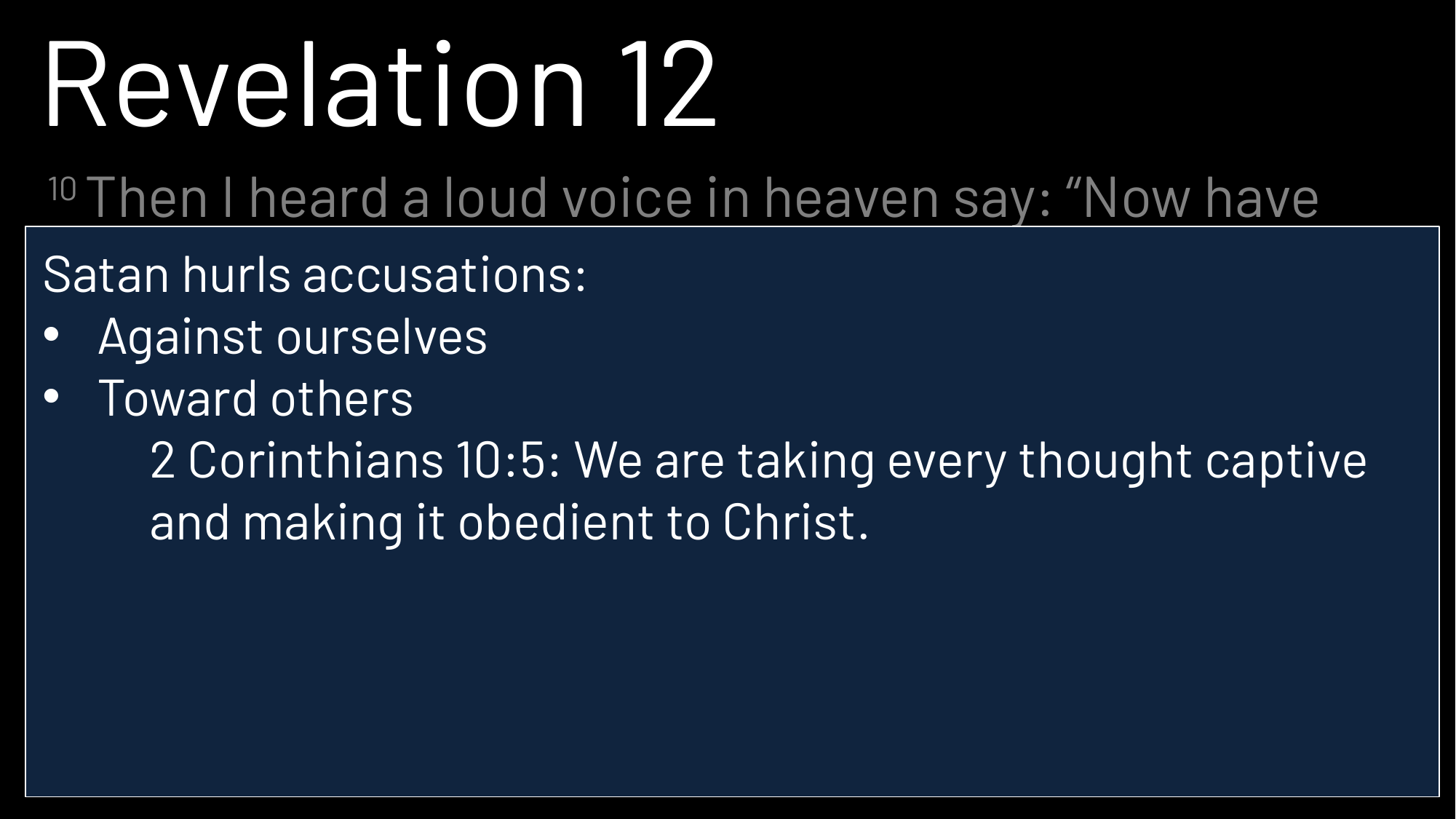

Revelation 12
10 Then I heard a loud voice in heaven say: “Now have come the salvation and the power and the kingdom of our God, and the authority of his Messiah. For the accuser of our brothers and sisters, who accuses them before our God day and night, has been hurled down.

Satan hurls accusations:
Against ourselves
Toward others
2 Corinthians 10:5: We are taking every thought captive and making it obedient to Christ.